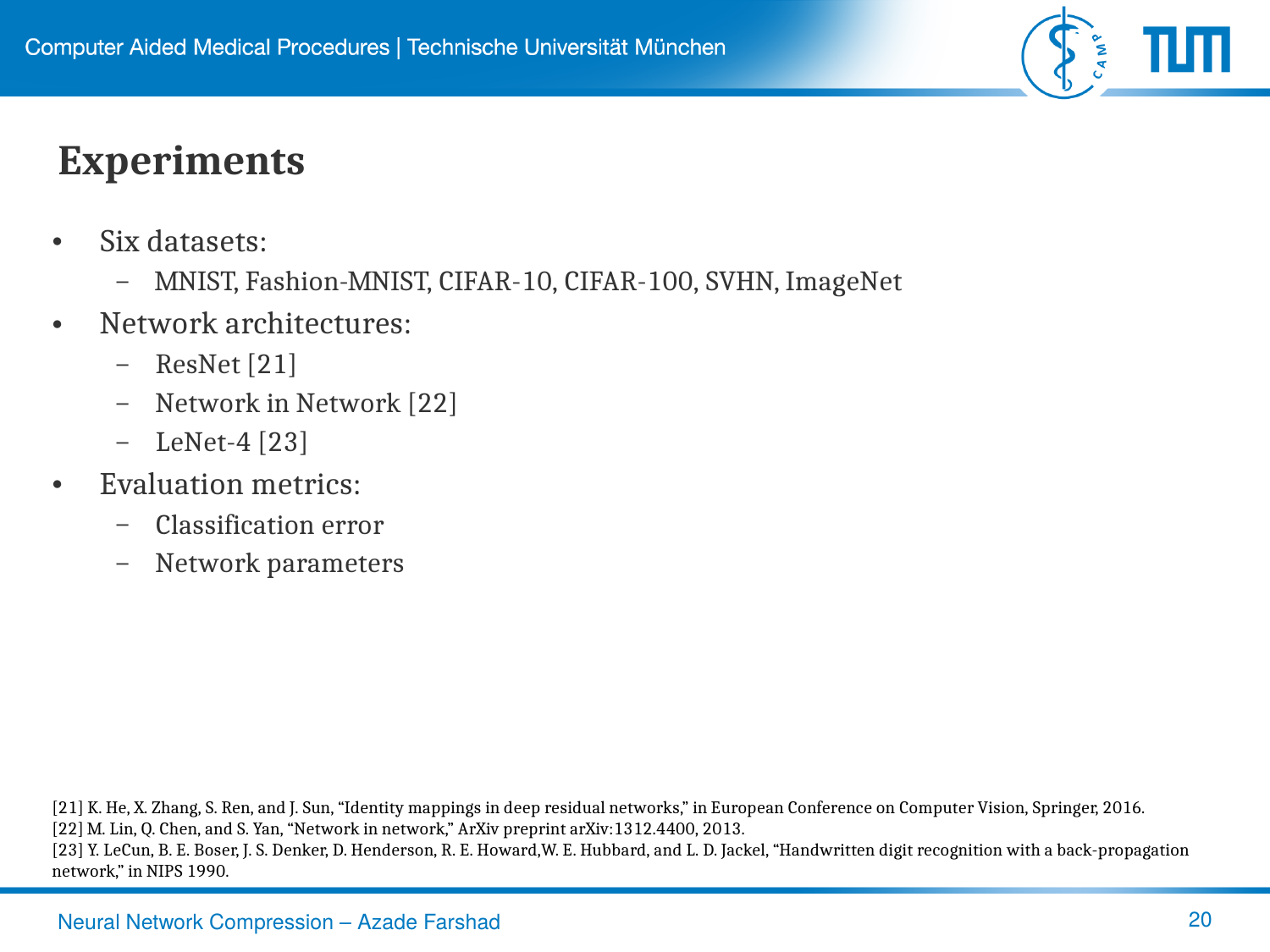

# Experiments

Six datasets:
MNIST, Fashion-MNIST, CIFAR-10, CIFAR-100, SVHN, ImageNet
Network architectures:
ResNet [21]
Network in Network [22]
LeNet-4 [23]
Evaluation metrics:
Classification error
Network parameters
[21] K. He, X. Zhang, S. Ren, and J. Sun, “Identity mappings in deep residual networks,” in European Conference on Computer Vision, Springer, 2016.
[22] M. Lin, Q. Chen, and S. Yan, “Network in network,” ArXiv preprint arXiv:1312.4400, 2013.
[23] Y. LeCun, B. E. Boser, J. S. Denker, D. Henderson, R. E. Howard,W. E. Hubbard, and L. D. Jackel, “Handwritten digit recognition with a back-propagation network,” in NIPS 1990.
Neural Network Compression – Azade Farshad
20